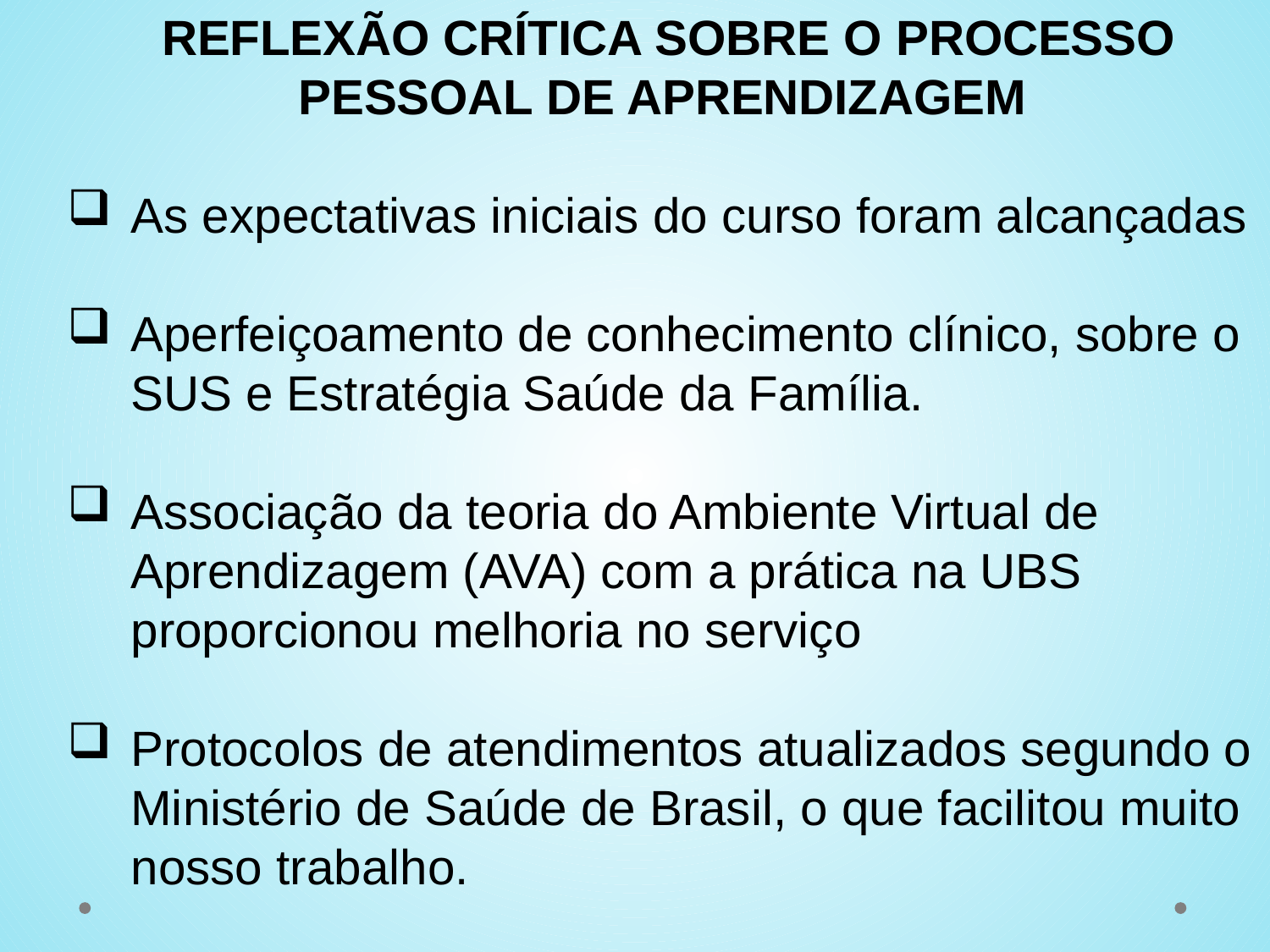

REFLEXÃO CRÍTICA SOBRE O PROCESSO PESSOAL DE APRENDIZAGEM

As expectativas iniciais do curso foram alcançadas

Aperfeiçoamento de conhecimento clínico, sobre o SUS e Estratégia Saúde da Família.

Associação da teoria do Ambiente Virtual de Aprendizagem (AVA) com a prática na UBS proporcionou melhoria no serviço

Protocolos de atendimentos atualizados segundo o Ministério de Saúde de Brasil, o que facilitou muito nosso trabalho.